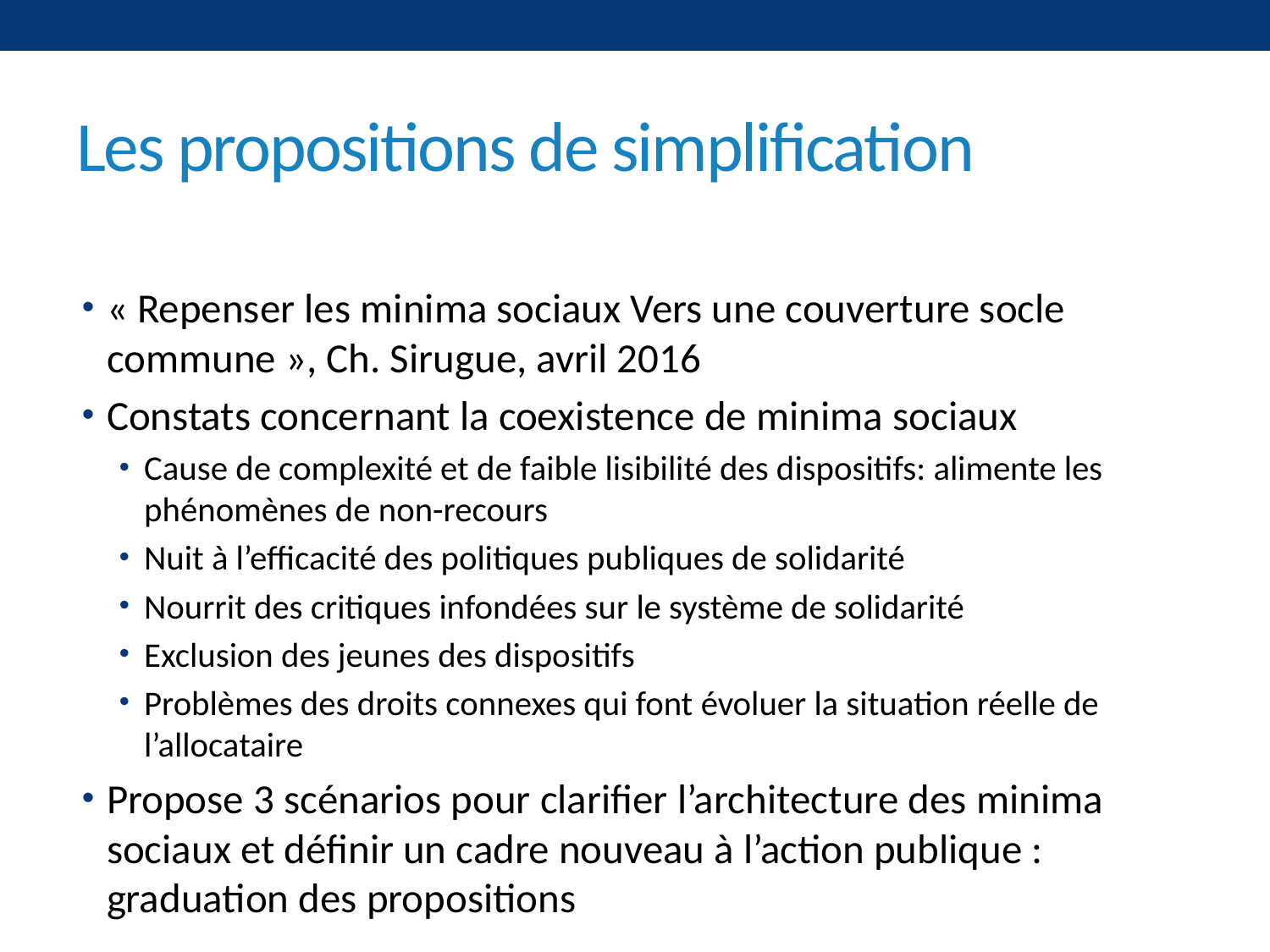

# Les propositions de simplification
« Repenser les minima sociaux Vers une couverture socle commune », Ch. Sirugue, avril 2016
Constats concernant la coexistence de minima sociaux
Cause de complexité et de faible lisibilité des dispositifs: alimente les phénomènes de non-recours
Nuit à l’efficacité des politiques publiques de solidarité
Nourrit des critiques infondées sur le système de solidarité
Exclusion des jeunes des dispositifs
Problèmes des droits connexes qui font évoluer la situation réelle de l’allocataire
Propose 3 scénarios pour clarifier l’architecture des minima sociaux et définir un cadre nouveau à l’action publique : graduation des propositions